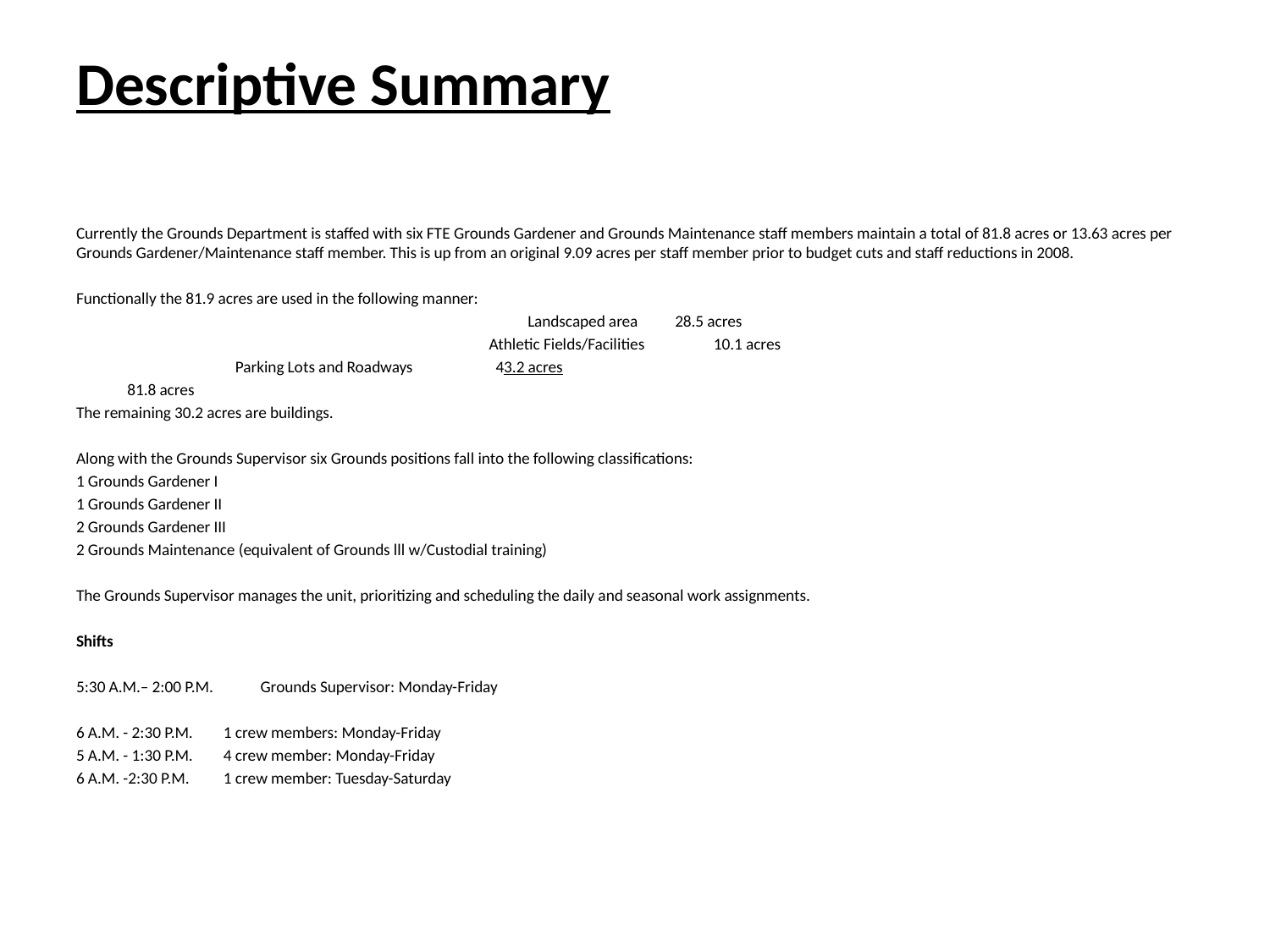

# Descriptive Summary

Currently the Grounds Department is staffed with six FTE Grounds Gardener and Grounds Maintenance staff members maintain a total of 81.8 acres or 13.63 acres per Grounds Gardener/Maintenance staff member. This is up from an original 9.09 acres per staff member prior to budget cuts and staff reductions in 2008.

Functionally the 81.9 acres are used in the following manner:
Landscaped area 				28.5 acres
      Athletic Fields/Facilities			       10.1 acres
	                                  Parking Lots and Roadways			    43.2 acres
						    81.8 acres
The remaining 30.2 acres are buildings.

Along with the Grounds Supervisor six Grounds positions fall into the following classifications:
1 Grounds Gardener I
1 Grounds Gardener II
2 Grounds Gardener III
2 Grounds Maintenance (equivalent of Grounds lll w/Custodial training)

The Grounds Supervisor manages the unit, prioritizing and scheduling the daily and seasonal work assignments.

Shifts

5:30 A.M.– 2:00 P.M.   	Grounds Supervisor: Monday-Friday

6 A.M. - 2:30 P.M.	1 crew members: Monday-Friday
5 A.M. - 1:30 P.M.	4 crew member: Monday-Friday
6 A.M. -2:30 P.M.		1 crew member: Tuesday-Saturday